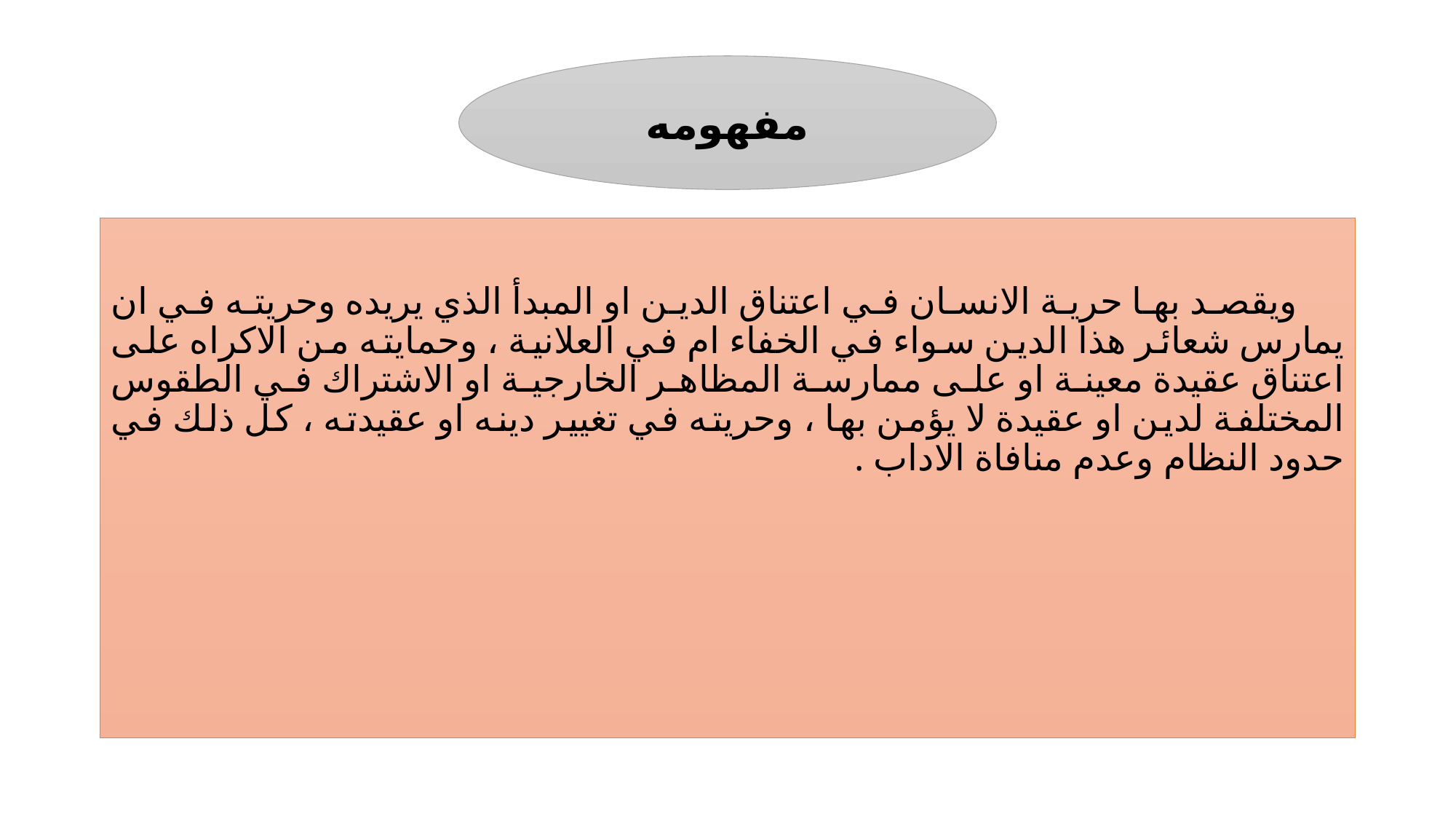

#
مفهومه

     ويقصد بها حرية الانسان في اعتناق الدين او المبدأ الذي يريده وحريته في ان يمارس شعائر هذا الدين سواء في الخفاء ام في العلانية ، وحمايته من الاكراه على اعتناق عقيدة معينة او على ممارسة المظاهر الخارجية او الاشتراك في الطقوس المختلفة لدين او عقيدة لا يؤمن بها ، وحريته في تغيير دينه او عقيدته ، كل ذلك في حدود النظام وعدم منافاة الاداب .